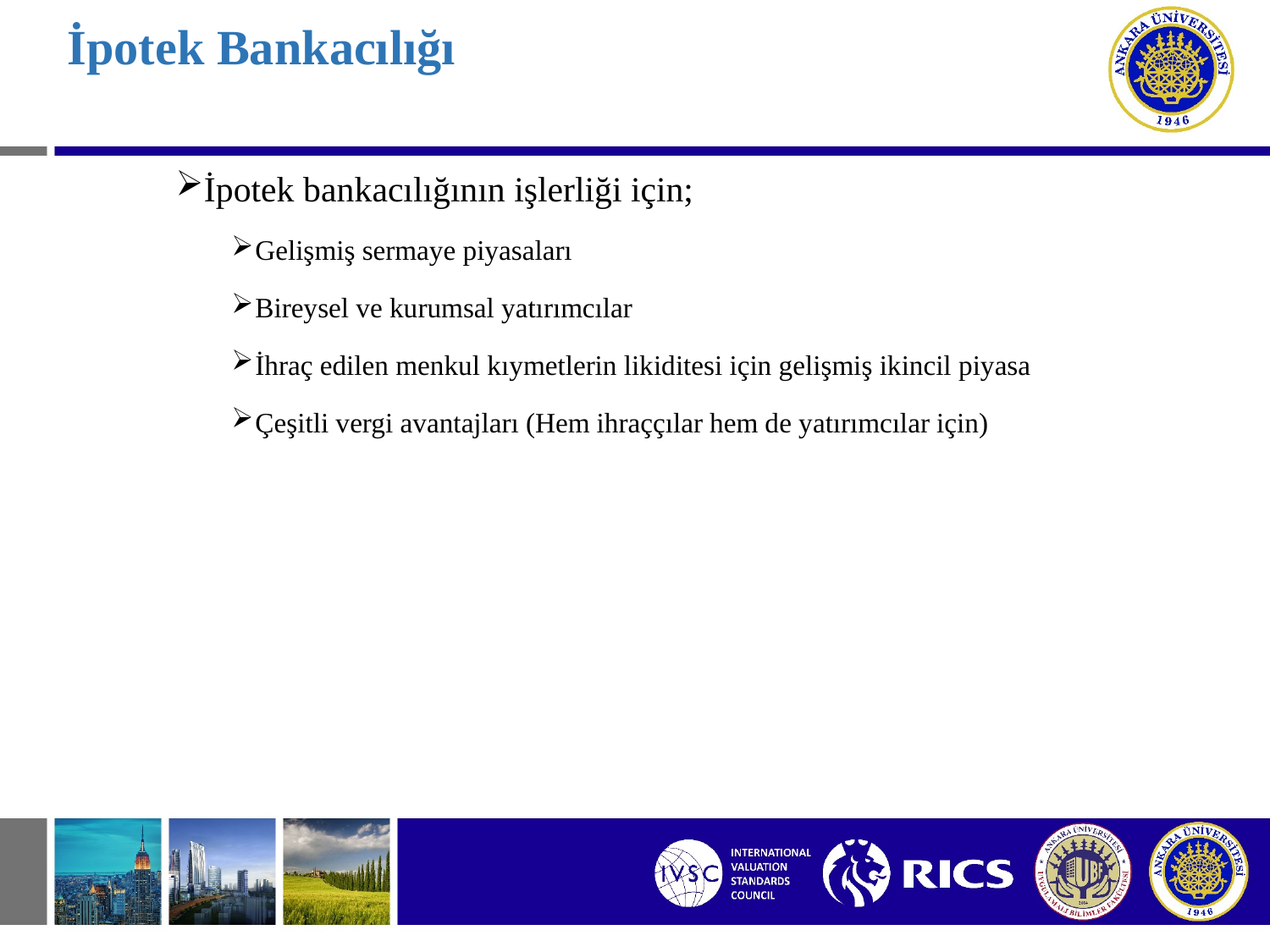

# İpotek Bankacılığı
İpotek bankacılığının işlerliği için;
Gelişmiş sermaye piyasaları
Bireysel ve kurumsal yatırımcılar
İhraç edilen menkul kıymetlerin likiditesi için gelişmiş ikincil piyasa
Çeşitli vergi avantajları (Hem ihraççılar hem de yatırımcılar için)